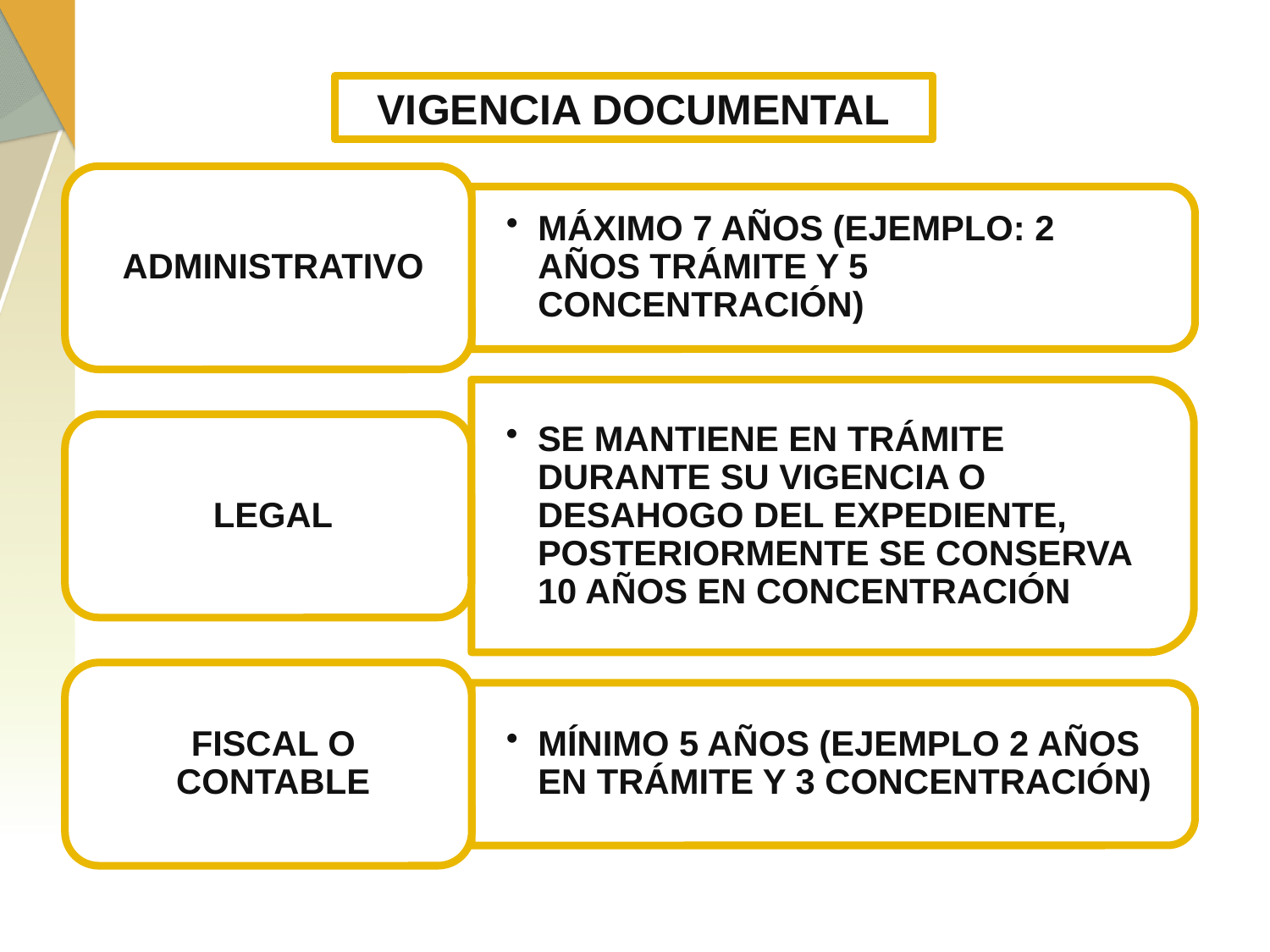

VIGENCIA DOCUMENTAL
MÁXIMO 7 AÑOS (EJEMPLO: 2 AÑOS TRÁMITE Y 5 CONCENTRACIÓN)
ADMINISTRATIVO
SE MANTIENE EN TRÁMITE DURANTE SU VIGENCIA O DESAHOGO DEL EXPEDIENTE, POSTERIORMENTE SE CONSERVA 10 AÑOS EN CONCENTRACIÓN
LEGAL
MÍNIMO 5 AÑOS (EJEMPLO 2 AÑOS EN TRÁMITE Y 3 CONCENTRACIÓN)
FISCAL O CONTABLE